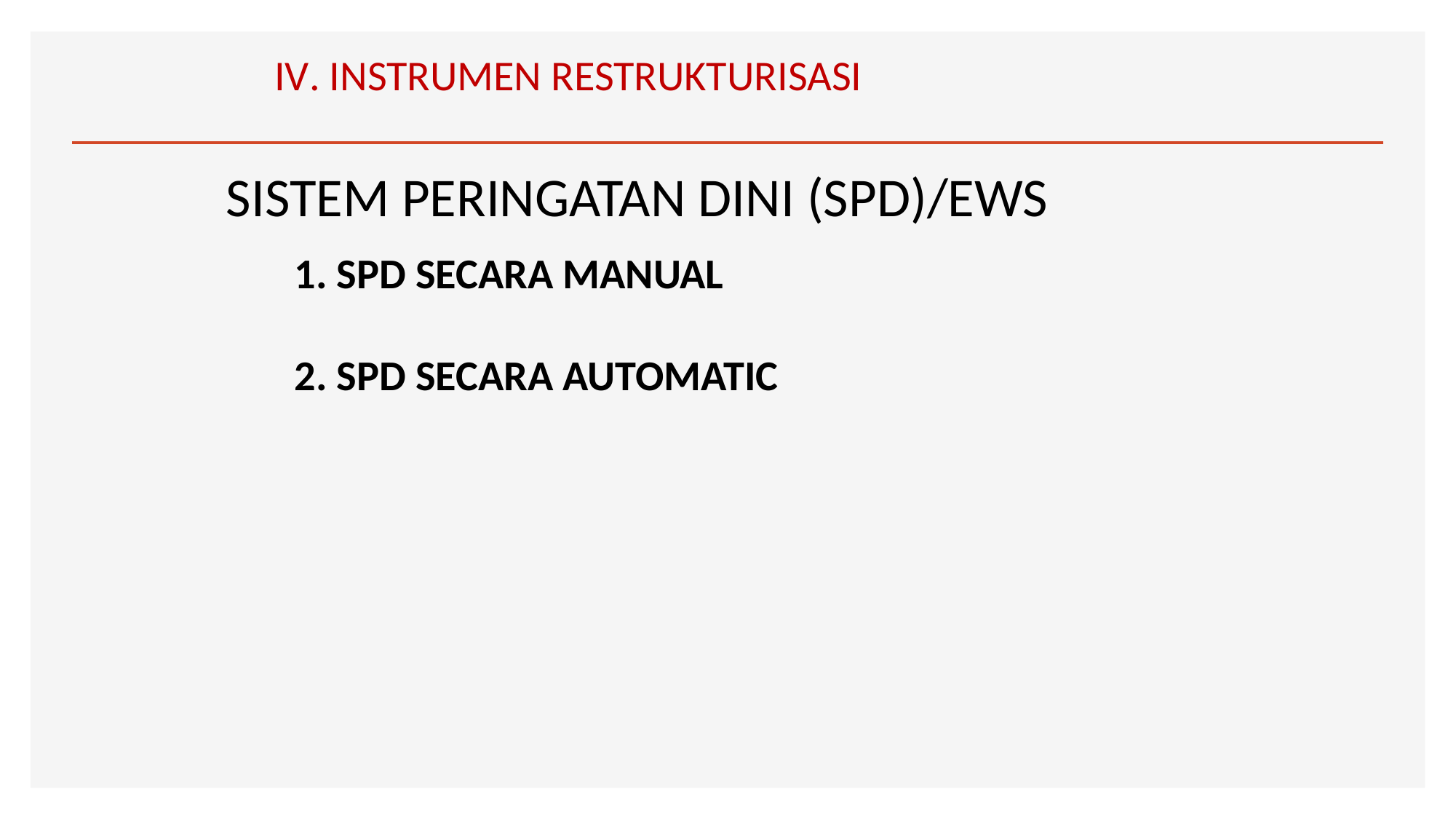

# IV. INSTRUMEN RESTRUKTURISASI
SISTEM PERINGATAN DINI (SPD)/EWS
1. SPD SECARA MANUAL

2. SPD SECARA AUTOMATIC